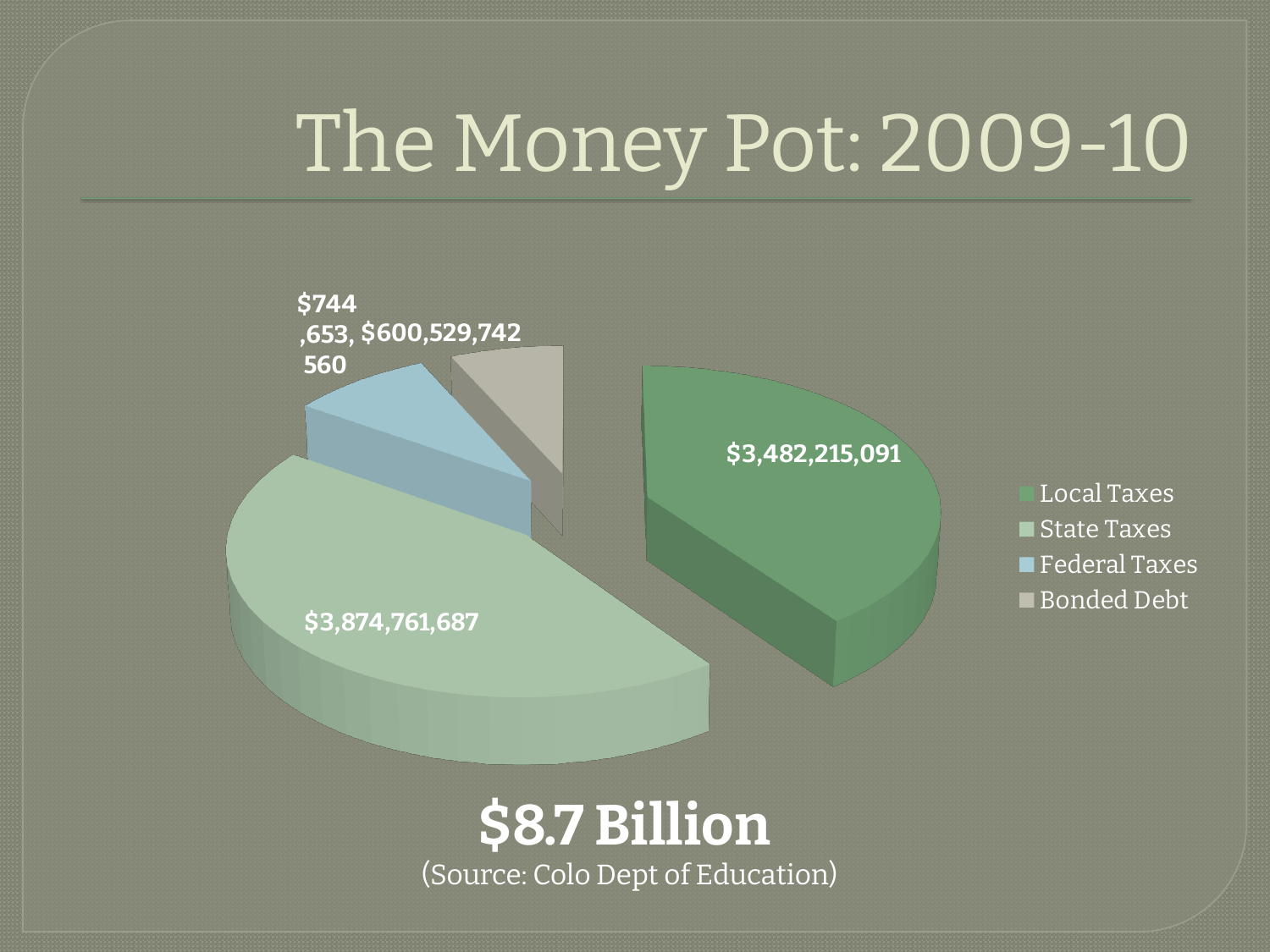

# The Money Pot: 2009-10

[unsupported chart]

$8.7 Billion
(Source: Colo Dept of Education)